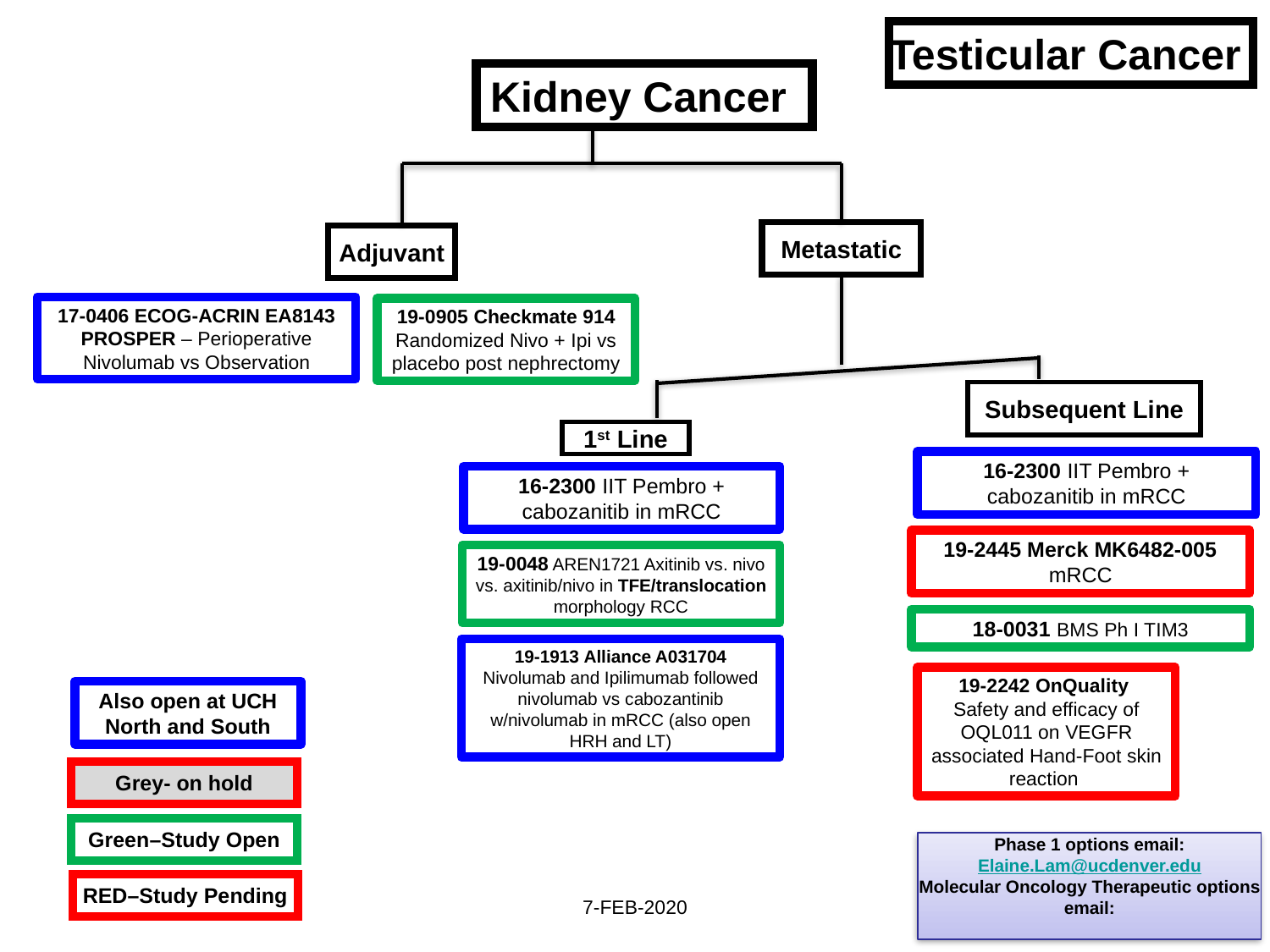

Testicular Cancer
Kidney Cancer
Metastatic
Adjuvant
17-0406 ECOG-ACRIN EA8143 PROSPER – Perioperative Nivolumab vs Observation
19-0905 Checkmate 914 Randomized Nivo + Ipi vs placebo post nephrectomy
Subsequent Line
1st Line
16-2300 IIT Pembro + cabozanitib in mRCC
16-2300 IIT Pembro + cabozanitib in mRCC
19-2445 Merck MK6482-005 mRCC
19-0048 AREN1721 Axitinib vs. nivo vs. axitinib/nivo in TFE/translocation morphology RCC
18-0031 BMS Ph I TIM3
19-1913 Alliance A031704 Nivolumab and Ipilimumab followed nivolumab vs cabozantinib w/nivolumab in mRCC (also open HRH and LT)
19-2242 OnQuality
Safety and efficacy of OQL011 on VEGFR associated Hand-Foot skin reaction
Also open at UCH North and South
Grey- on hold
Green–Study Open
Phase 1 options email:
Elaine.Lam@ucdenver.edu
Molecular Oncology Therapeutic options
email:

RED–Study Pending
7-FEB-2020